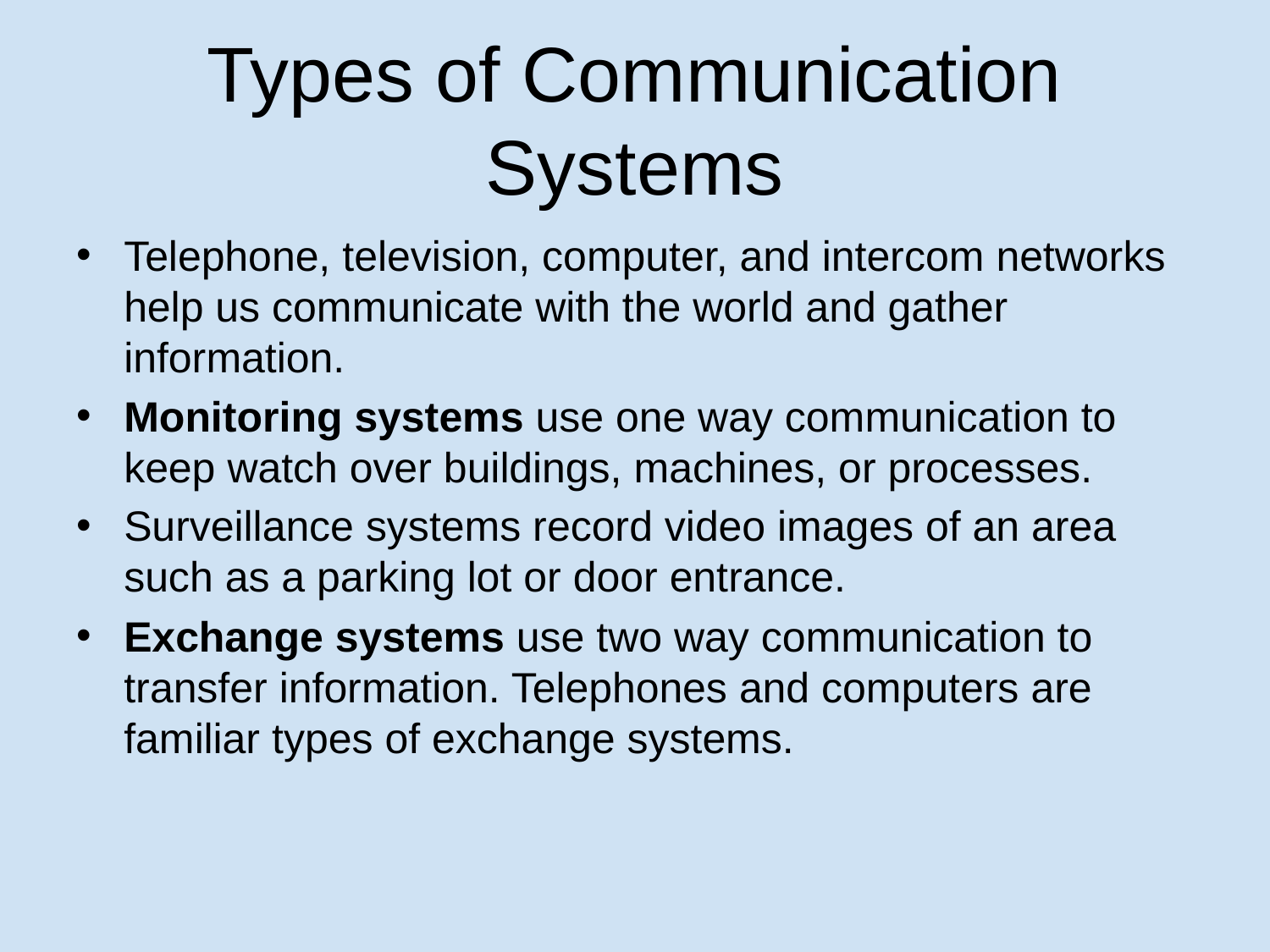

# Types of Communication Systems
Telephone, television, computer, and intercom networks help us communicate with the world and gather information.
Monitoring systems use one way communication to keep watch over buildings, machines, or processes.
Surveillance systems record video images of an area such as a parking lot or door entrance.
Exchange systems use two way communication to transfer information. Telephones and computers are familiar types of exchange systems.